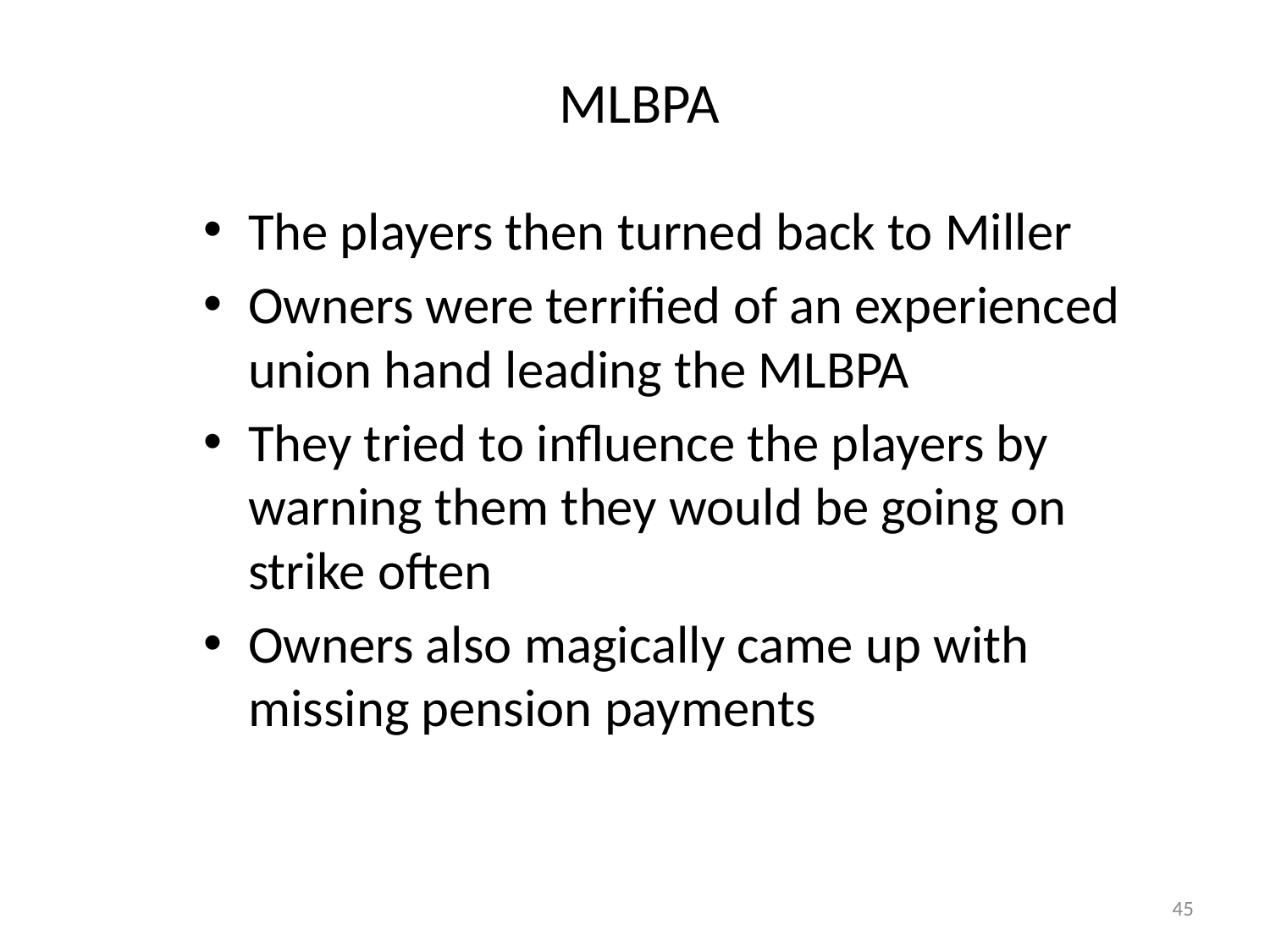

# MLBPA
The players then turned back to Miller
Owners were terrified of an experienced union hand leading the MLBPA
They tried to influence the players by warning them they would be going on strike often
Owners also magically came up with missing pension payments

45